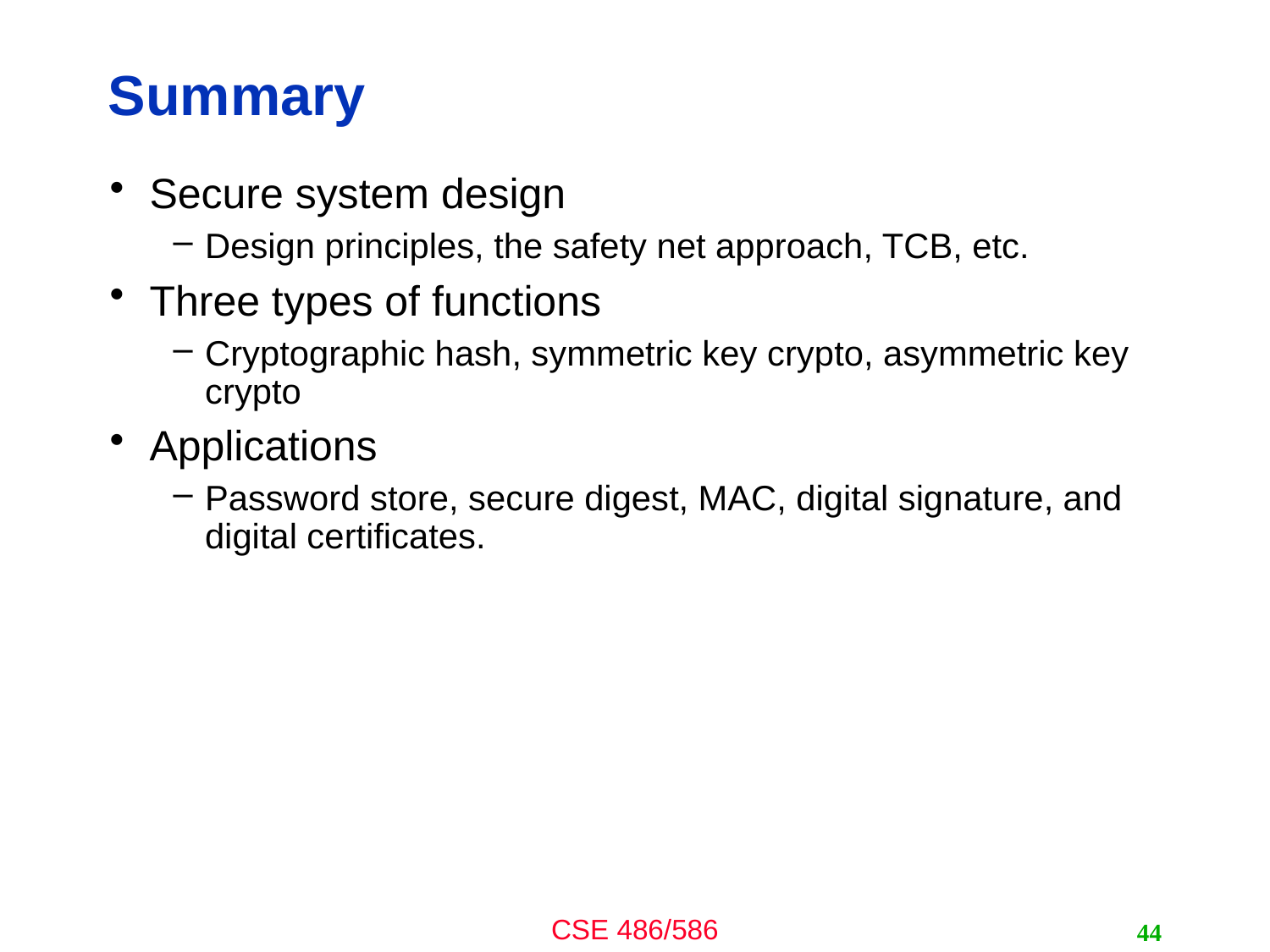

# Summary
Secure system design
Design principles, the safety net approach, TCB, etc.
Three types of functions
Cryptographic hash, symmetric key crypto, asymmetric key crypto
Applications
Password store, secure digest, MAC, digital signature, and digital certificates.
44